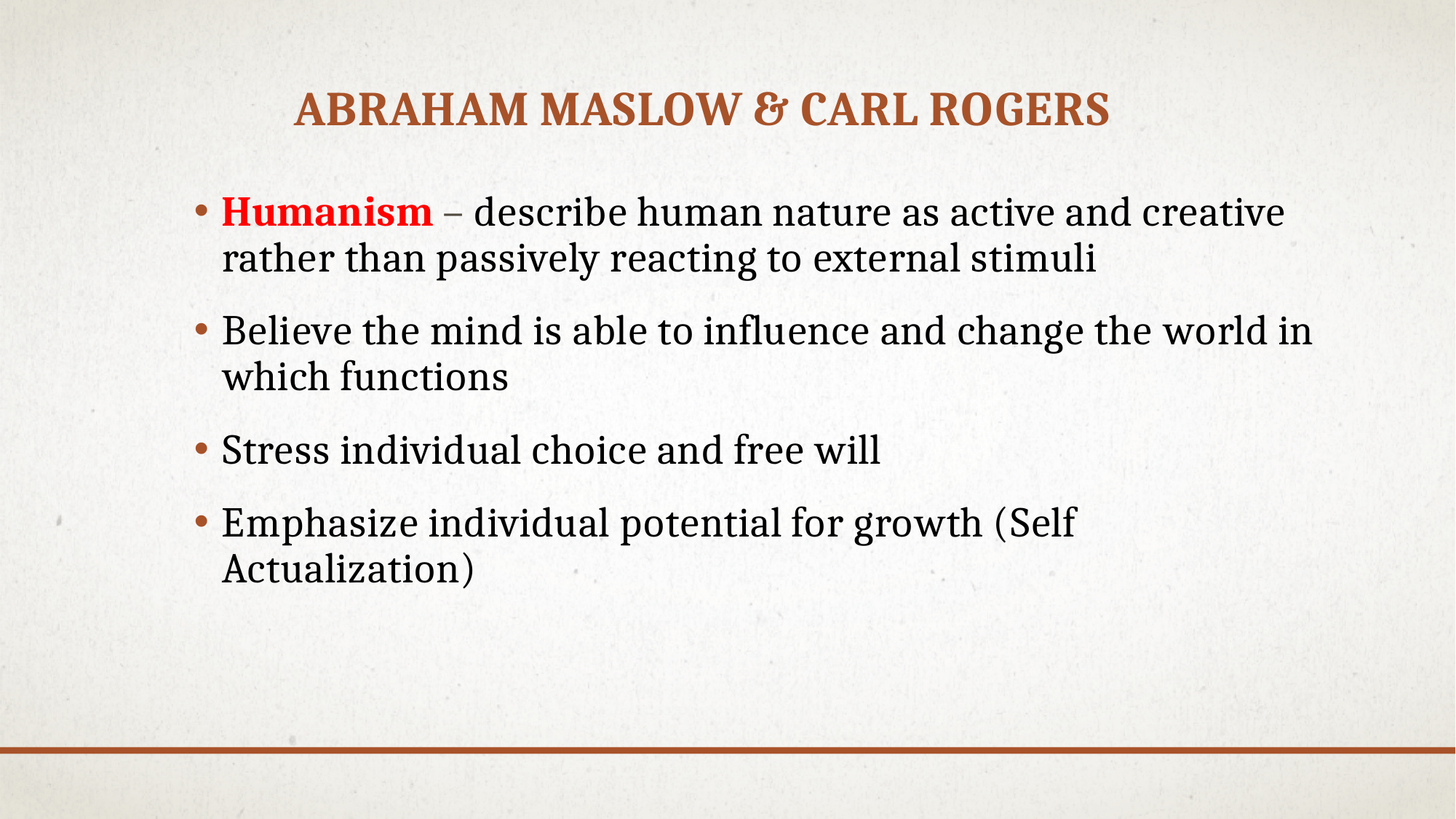

# Abraham maslow & Carl Rogers
Humanism – describe human nature as active and creative rather than passively reacting to external stimuli
Believe the mind is able to influence and change the world in which functions
Stress individual choice and free will
Emphasize individual potential for growth (Self Actualization)